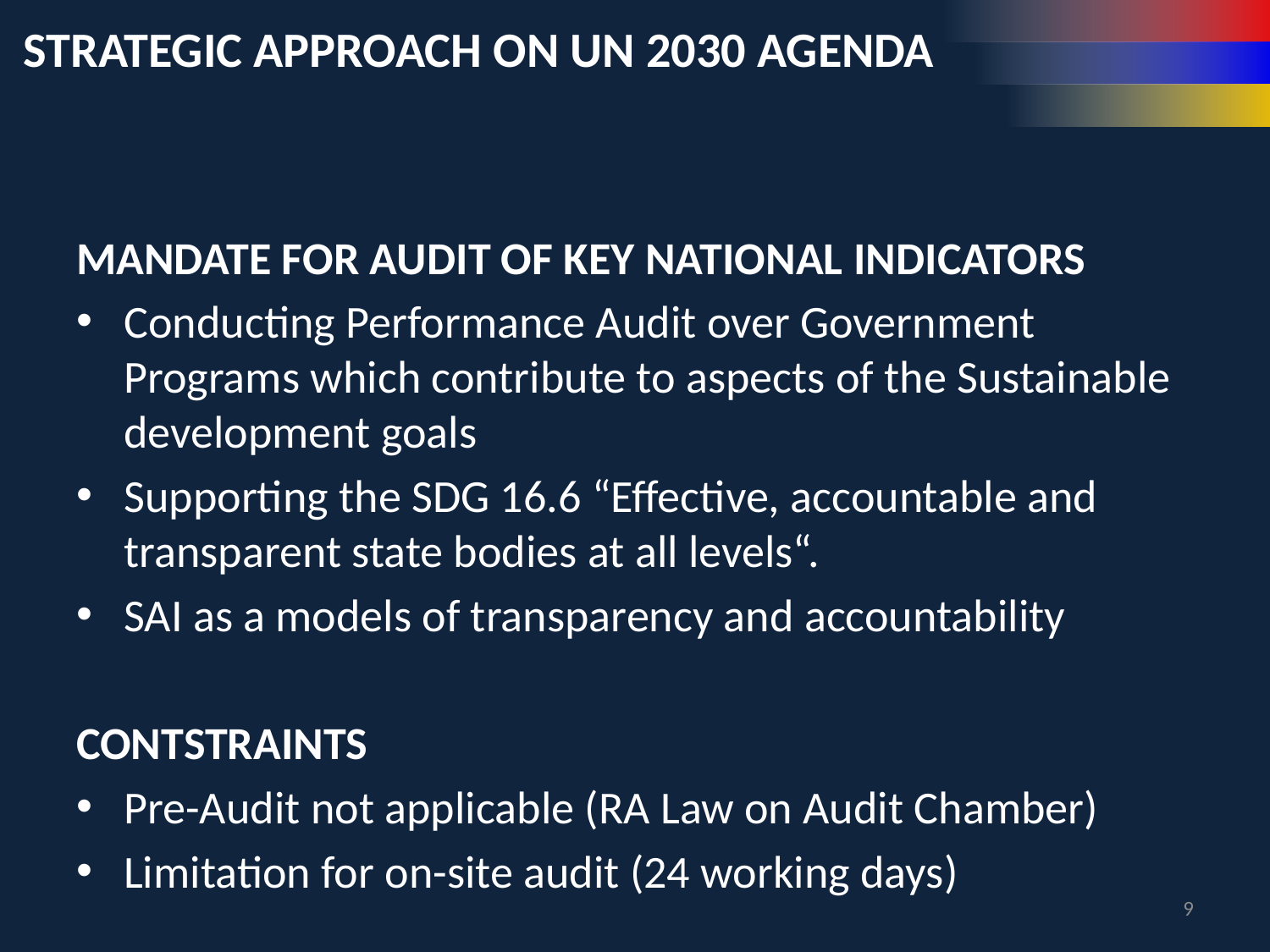

# STRATEGIC APPROACH ON UN 2030 AGENDA

MANDATE FOR AUDIT OF KEY NATIONAL INDICATORS
Conducting Performance Audit over Government Programs which contribute to aspects of the Sustainable development goals
Supporting the SDG 16.6 “Effective, accountable and transparent state bodies at all levels“.
SAI as a models of transparency and accountability

CONTSTRAINTS
Pre-Audit not applicable (RA Law on Audit Chamber)
Limitation for on-site audit (24 working days)

9